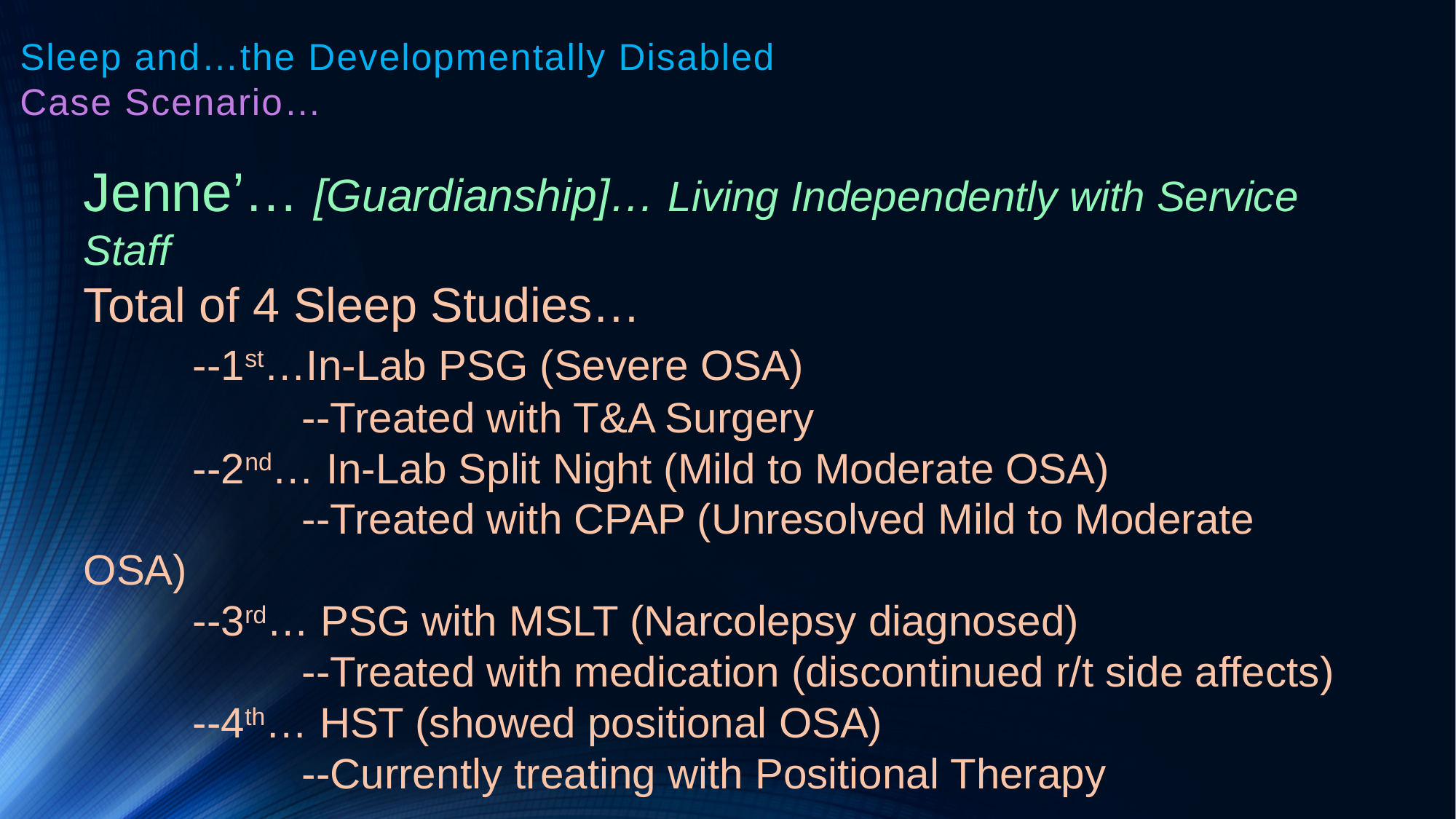

# Sleep and…the Developmentally Disabled Case Scenario…
Jenne’… [Guardianship]… Living Independently with Service Staff
Total of 4 Sleep Studies…
	--1st…In-Lab PSG (Severe OSA)
		--Treated with T&A Surgery
	--2nd… In-Lab Split Night (Mild to Moderate OSA)
		--Treated with CPAP (Unresolved Mild to Moderate OSA)
	--3rd… PSG with MSLT (Narcolepsy diagnosed)
		--Treated with medication (discontinued r/t side affects)
	--4th… HST (showed positional OSA)
		--Currently treating with Positional Therapy